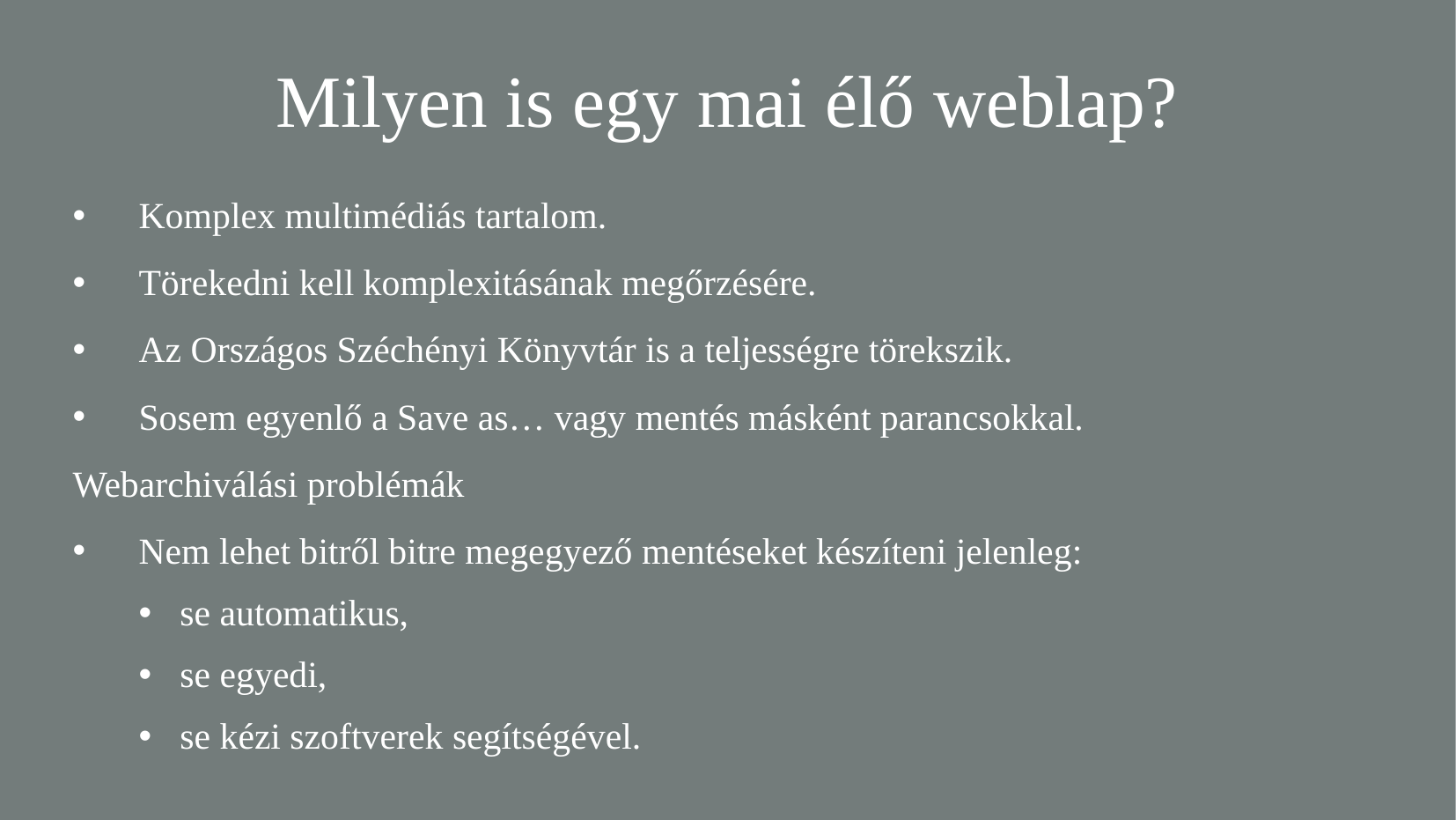

Milyen is egy mai élő weblap?
Komplex multimédiás tartalom.
Törekedni kell komplexitásának megőrzésére.
Az Országos Széchényi Könyvtár is a teljességre törekszik.
Sosem egyenlő a Save as… vagy mentés másként parancsokkal.
Webarchiválási problémák
Nem lehet bitről bitre megegyező mentéseket készíteni jelenleg:
se automatikus,
se egyedi,
se kézi szoftverek segítségével.